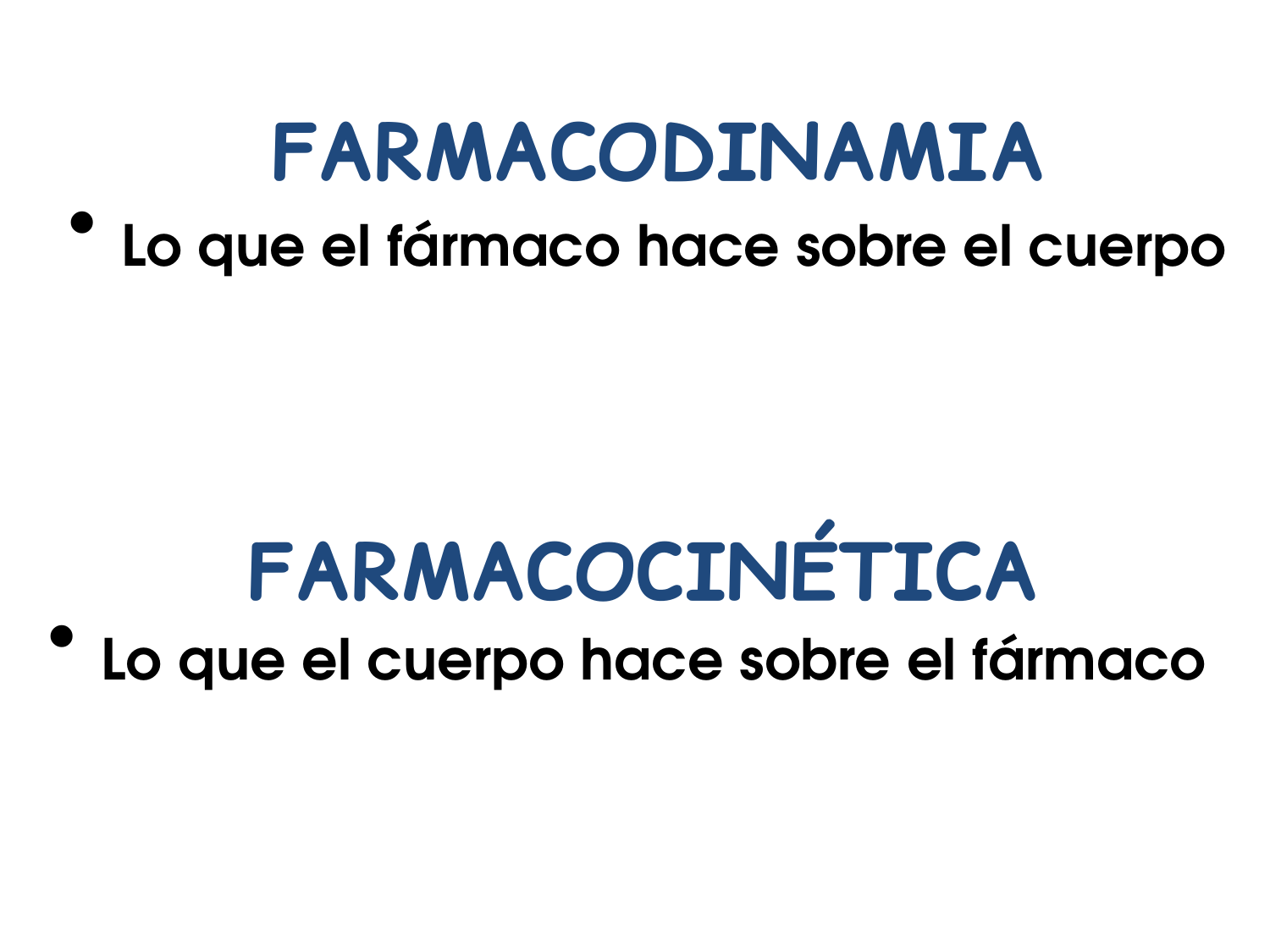

FARMACODINAMIA
 Lo que el fármaco hace sobre el cuerpo
FARMACOCINÉTICA
 Lo que el cuerpo hace sobre el fármaco